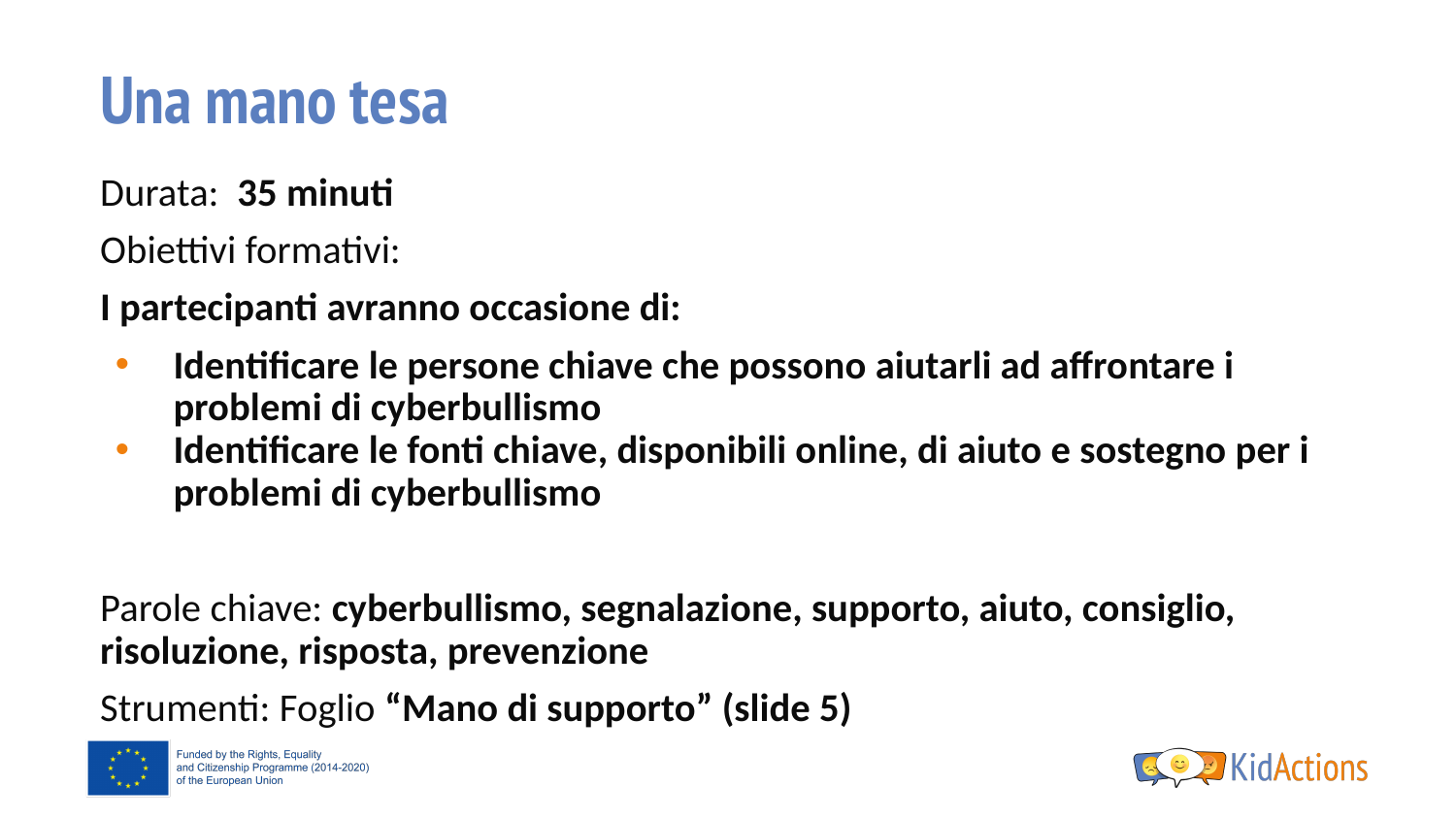

# Una mano tesa
Durata:  35 minuti
Obiettivi formativi:
I partecipanti avranno occasione di:
Identificare le persone chiave che possono aiutarli ad affrontare i problemi di cyberbullismo
Identificare le fonti chiave, disponibili online, di aiuto e sostegno per i problemi di cyberbullismo

Parole chiave: cyberbullismo, segnalazione, supporto, aiuto, consiglio, risoluzione, risposta, prevenzione
Strumenti: Foglio “Mano di supporto” (slide 5)